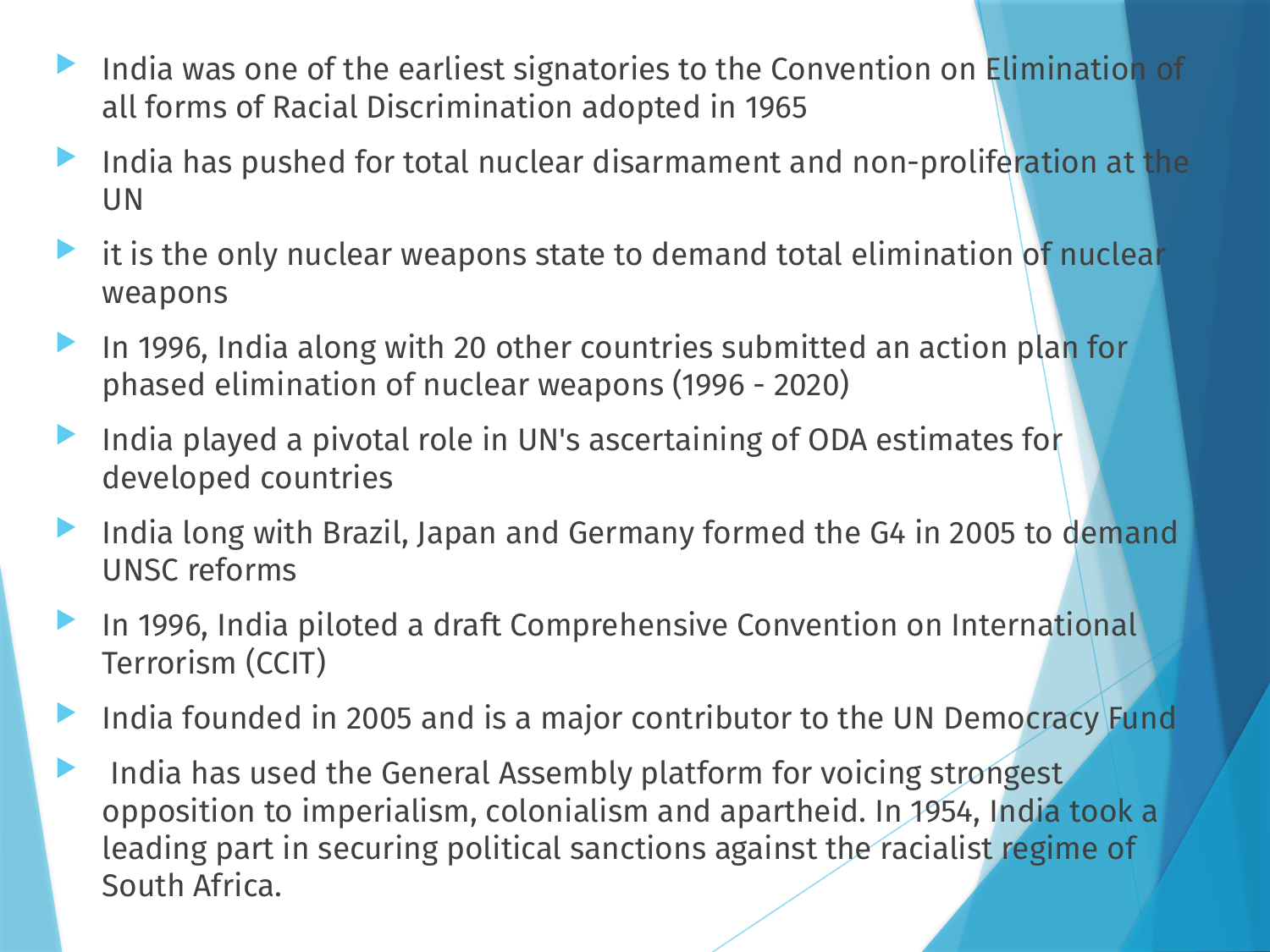

India was one of the earliest signatories to the Convention on Elimination of all forms of Racial Discrimination adopted in 1965
India has pushed for total nuclear disarmament and non-proliferation at the UN
it is the only nuclear weapons state to demand total elimination of nuclear weapons
In 1996, India along with 20 other countries submitted an action plan for phased elimination of nuclear weapons (1996 - 2020)
India played a pivotal role in UN's ascertaining of ODA estimates for developed countries
India long with Brazil, Japan and Germany formed the G4 in 2005 to demand UNSC reforms
In 1996, India piloted a draft Comprehensive Convention on International Terrorism (CCIT)
India founded in 2005 and is a major contributor to the UN Democracy Fund
 India has used the General Assembly platform for voicing strongest opposition to imperialism, colonialism and apartheid. In 1954, India took a leading part in securing political sanctions against the racialist regime of South Africa.